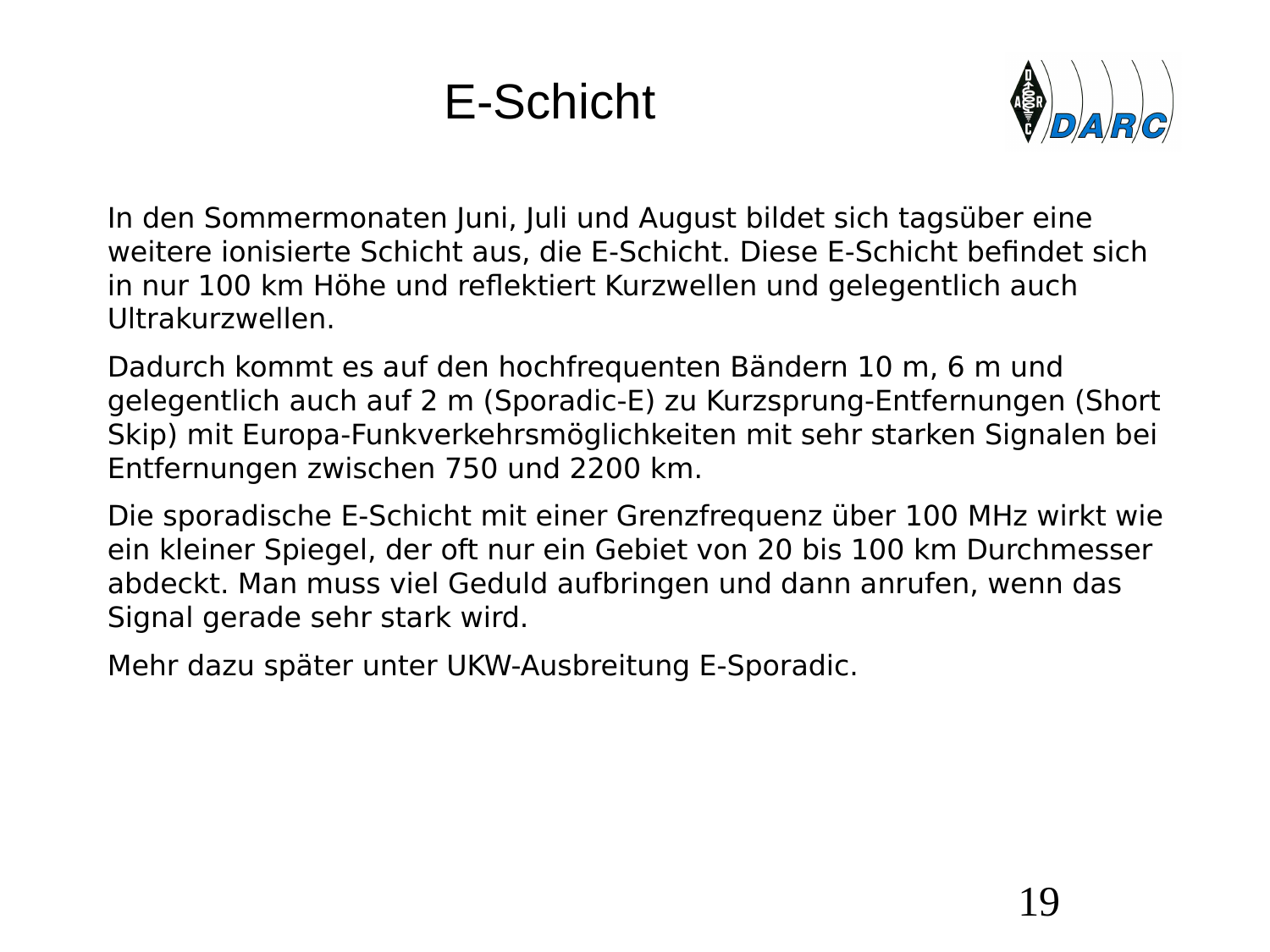

# E-Schicht
In den Sommermonaten Juni, Juli und August bildet sich tagsüber eine weitere ionisierte Schicht aus, die E-Schicht. Diese E-Schicht befindet sich in nur 100 km Höhe und reflektiert Kurzwellen und gelegentlich auch Ultrakurzwellen.
Dadurch kommt es auf den hochfrequenten Bändern 10 m, 6 m und gelegentlich auch auf 2 m (Sporadic-E) zu Kurzsprung-Entfernungen (Short Skip) mit Europa-Funkverkehrsmöglichkeiten mit sehr starken Signalen bei Entfernungen zwischen 750 und 2200 km.
Die sporadische E-Schicht mit einer Grenzfrequenz über 100 MHz wirkt wie ein kleiner Spiegel, der oft nur ein Gebiet von 20 bis 100 km Durchmesser abdeckt. Man muss viel Geduld aufbringen und dann anrufen, wenn das Signal gerade sehr stark wird.
Mehr dazu später unter UKW-Ausbreitung E-Sporadic.
19